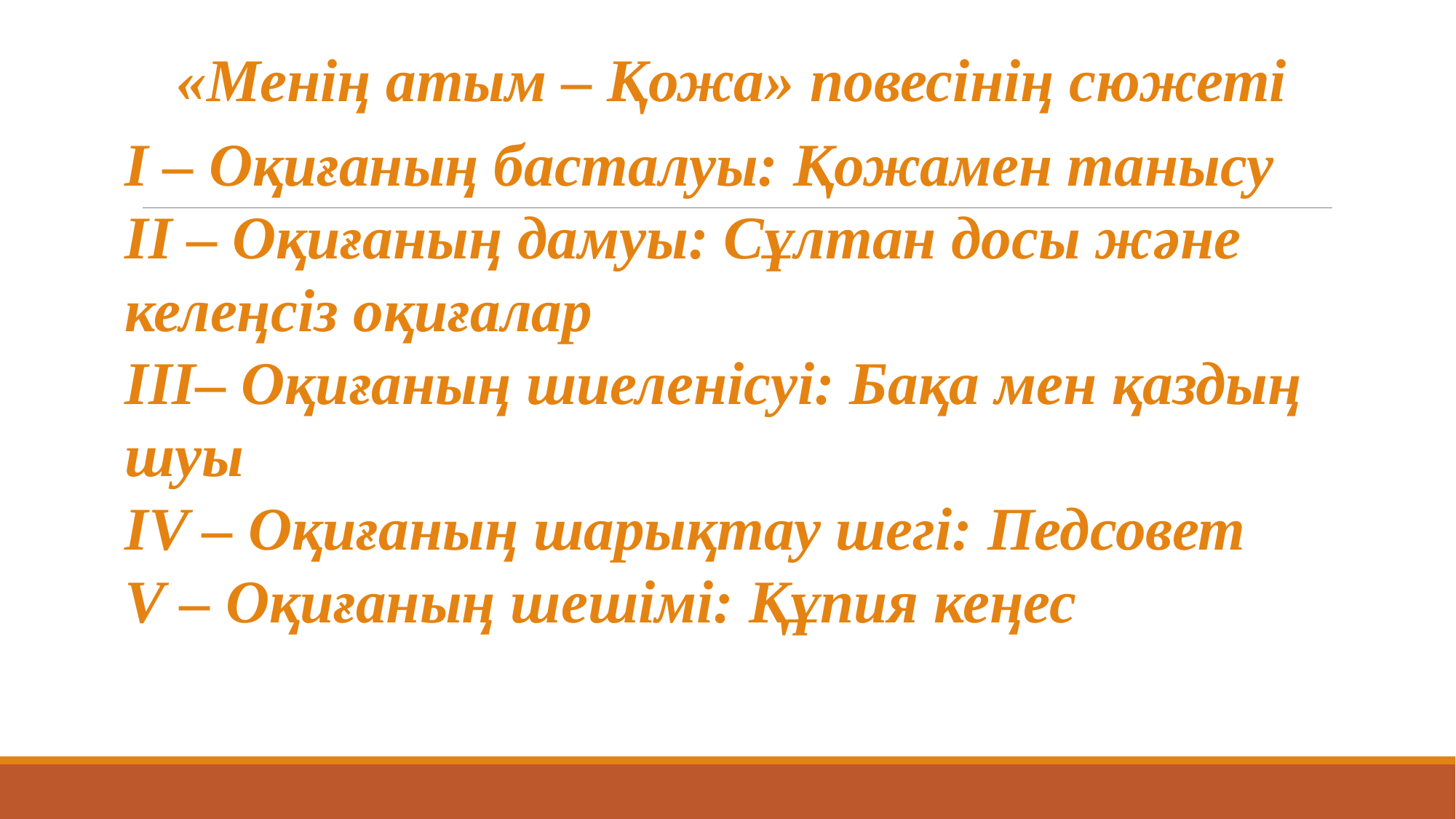

«Менің атым – Қожа» повесінің сюжеті
І – Оқиғаның басталуы: Қожамен танысу
ІІ – Оқиғаның дамуы: Сұлтан досы және келеңсіз оқиғалар
ІІІ– Оқиғаның шиеленісуі: Бақа мен қаздың шуы
ІV – Оқиғаның шарықтау шегі: Педсовет
V – Оқиғаның шешімі: Құпия кеңес